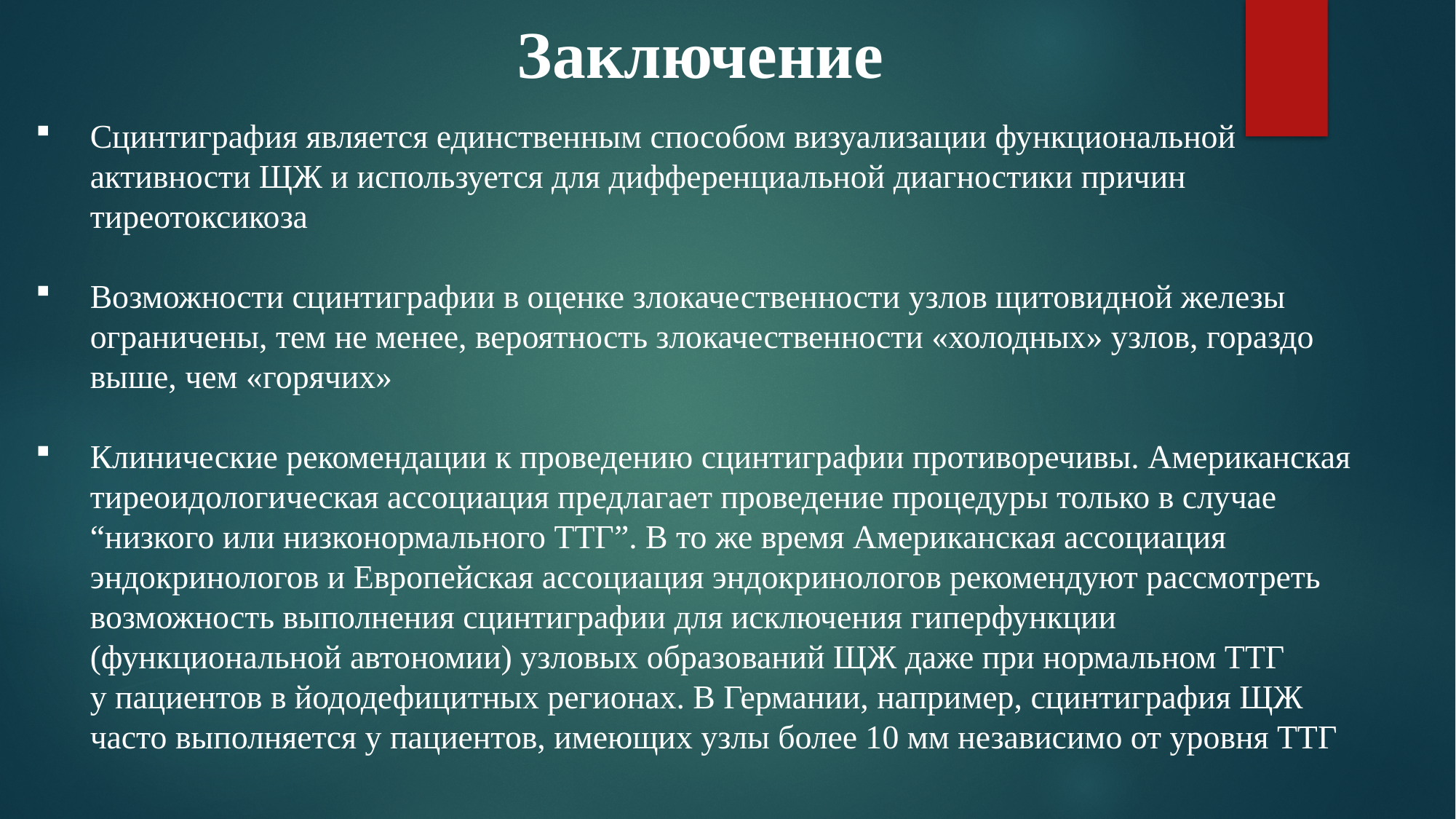

# Заключение
Сцинтиграфия является единственным способом визуализации функциональной активности ЩЖ и используется для дифференциальной диагностики причин тиреотоксикоза

Возможности сцинтиграфии в оценке злокачественности узлов щитовидной железы ограничены, тем не менее, вероятность злокачественности «холодных» узлов, гораздо выше, чем «горячих»

Клинические рекомендации к проведению сцинтиграфии противоречивы. Американская тиреоидологическая ассоциация предлагает проведение процедуры только в случае “низкого или низконормального ТТГ”. В то же время Американская ассоциация эндокринологов и Европейская ассоциация эндокринологов рекомендуют рассмотреть возможность выполнения сцинтиграфии для исключения гиперфункции (функциональной автономии) узловых образований ЩЖ даже при нормальном ТТГ у пациентов в йододефицитных регионах. В Германии, например, сцинтиграфия ЩЖ часто выполняется у пациентов, имеющих узлы более 10 мм независимо от уровня ТТГ